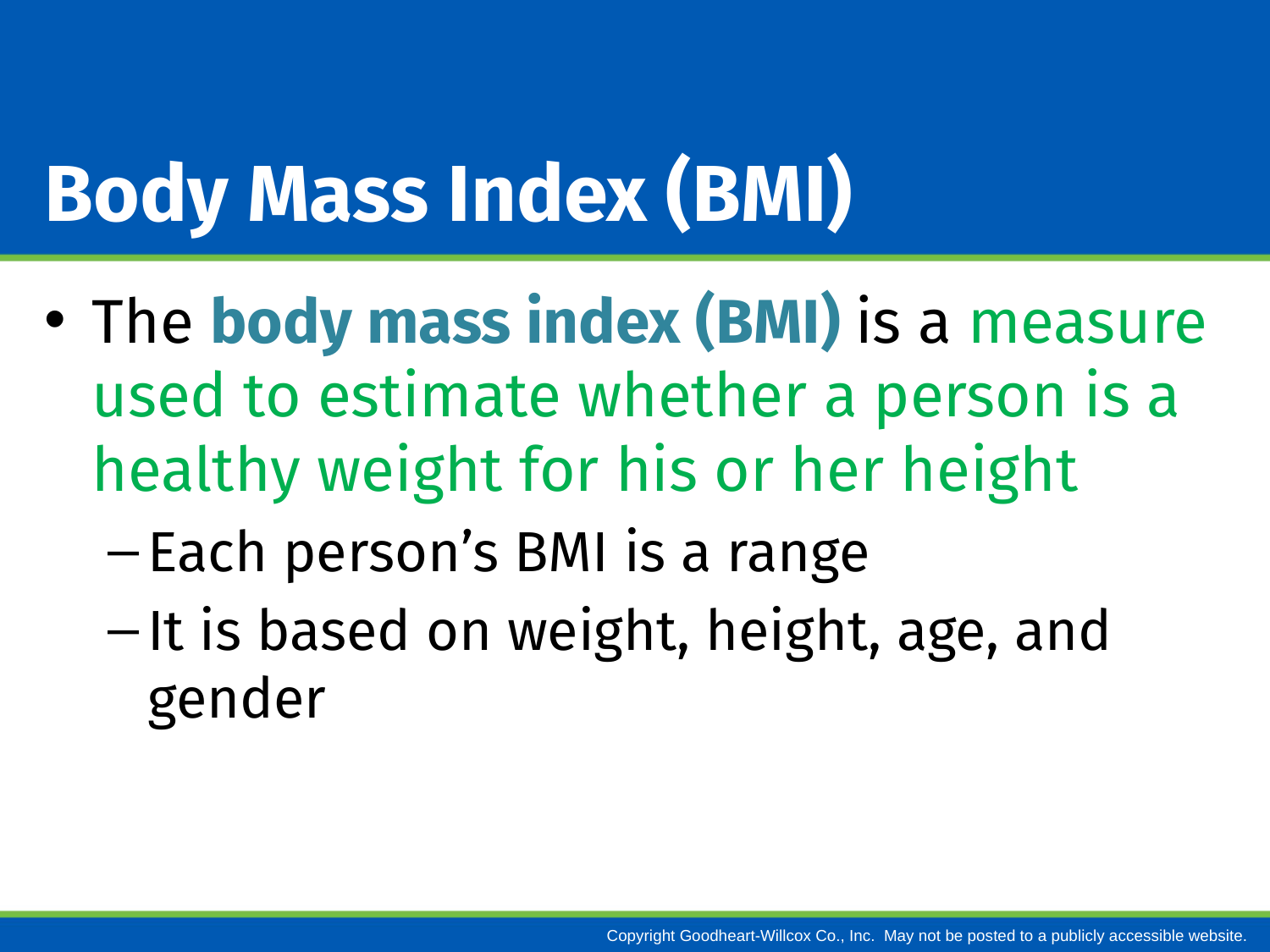

# Body Mass Index (BMI)
The body mass index (BMI) is a measure used to estimate whether a person is a healthy weight for his or her height
Each person’s BMI is a range
It is based on weight, height, age, and gender